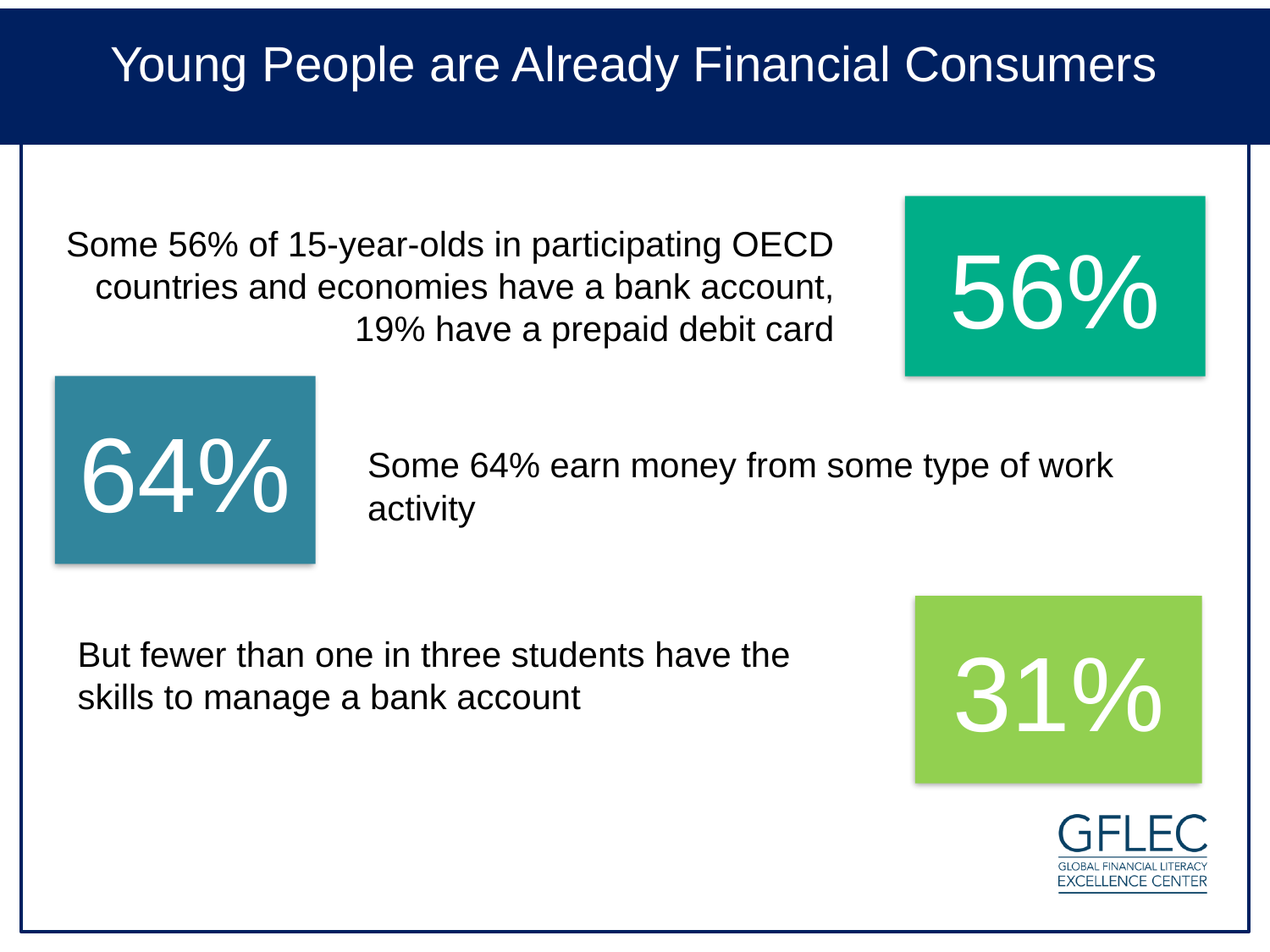

Young People are Already Financial Consumers
Some 56% of 15-year-olds in participating OECD countries and economies have a bank account, 19% have a prepaid debit card
56%
64%
Some 64% earn money from some type of work activity
31%
But fewer than one in three students have the skills to manage a bank account